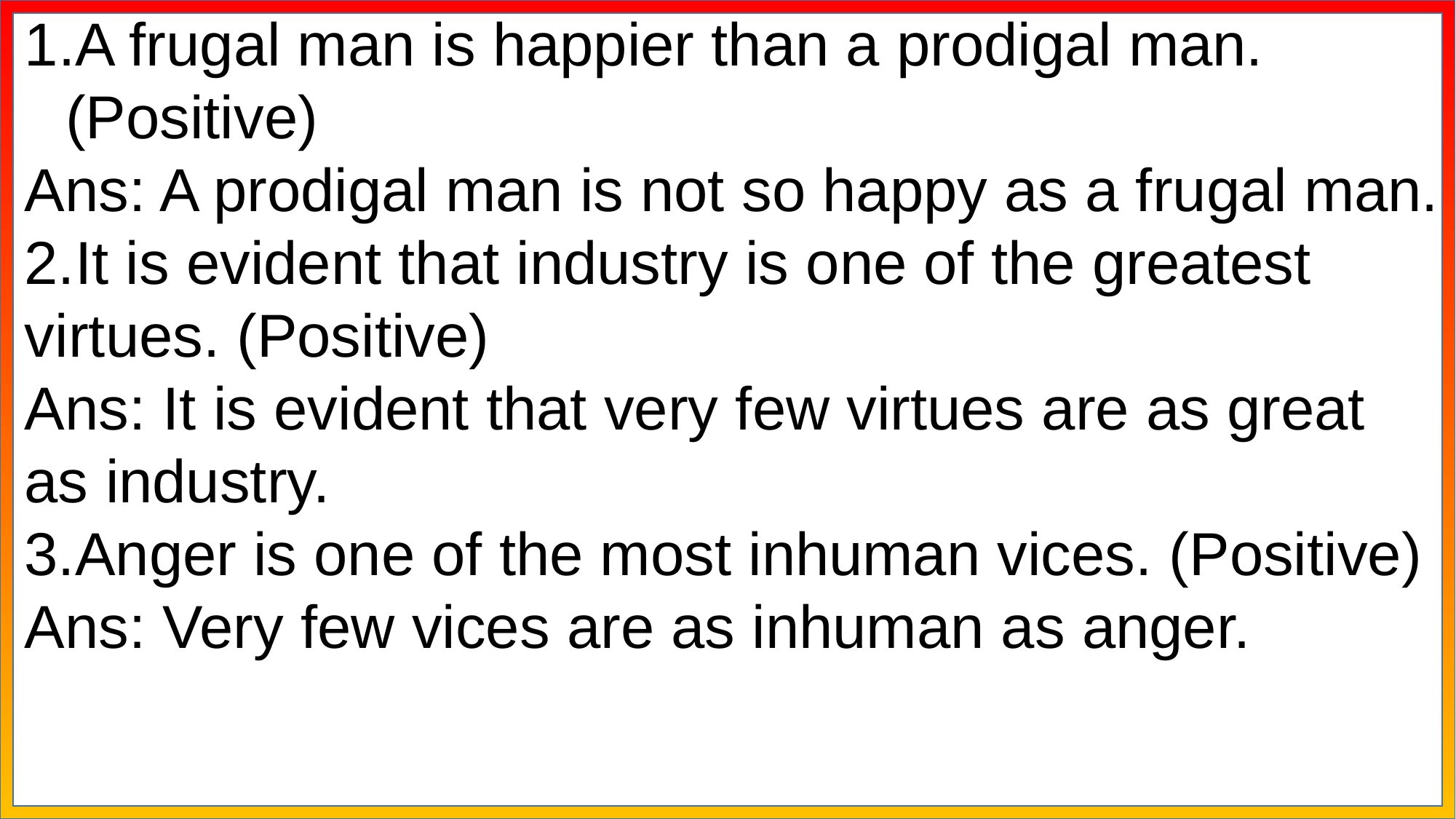

A frugal man is happier than a prodigal man. (Positive)
Ans: A prodigal man is not so happy as a frugal man.
2.It is evident that industry is one of the greatest virtues. (Positive)
Ans: It is evident that very few virtues are as great as industry.
3.Anger is one of the most inhuman vices. (Positive)
Ans: Very few vices are as inhuman as anger.